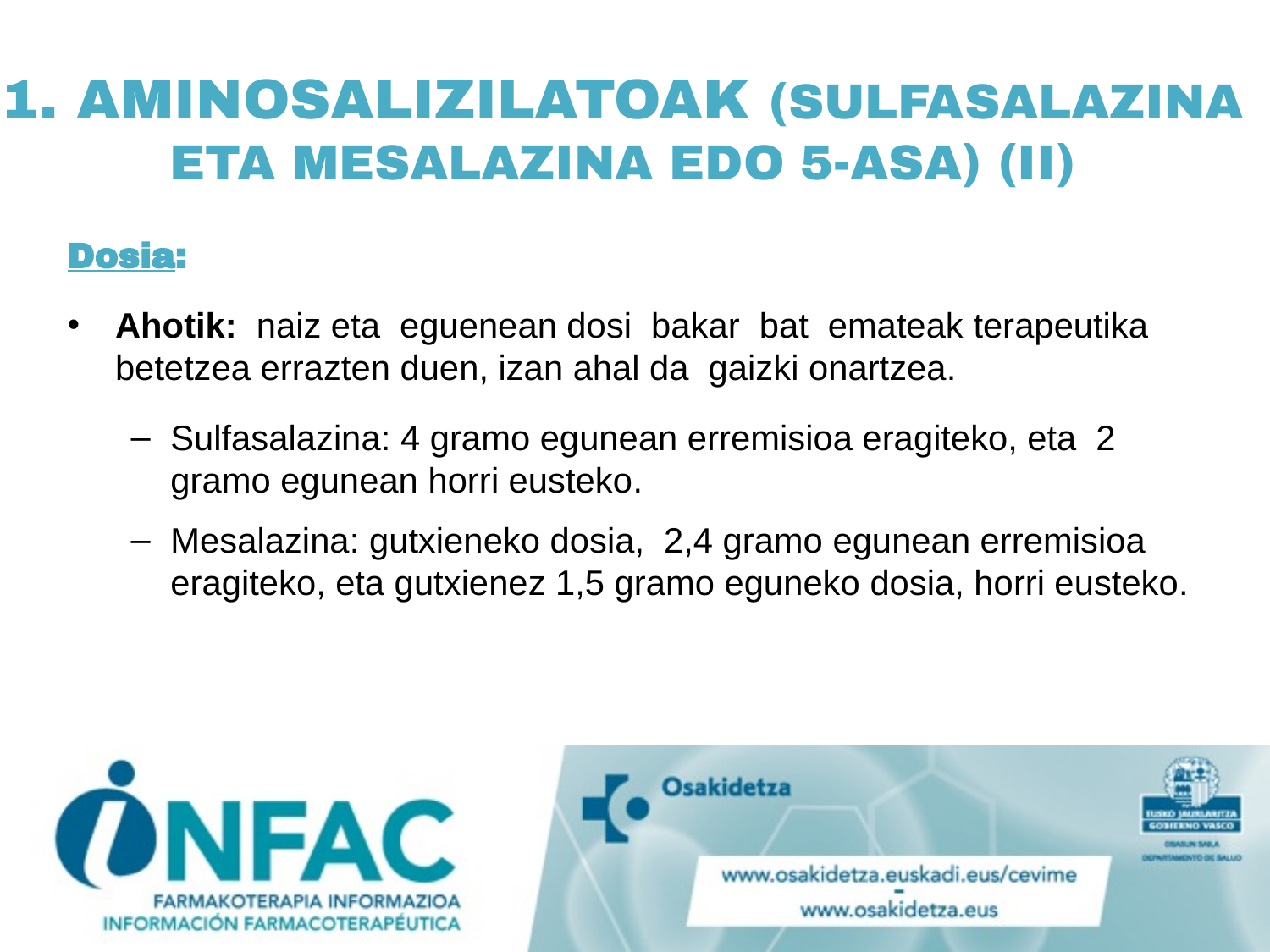

# 1. AMINOSALIZILATOAK (SULFASALAZINA ETA MESALAZINA EDO 5-ASA) (II)
Dosia:
Ahotik:  naiz eta  eguenean dosi  bakar  bat  emateak terapeutika betetzea errazten duen, izan ahal da  gaizki onartzea.
Sulfasalazina: 4 gramo egunean erremisioa eragiteko, eta  2 gramo egunean horri eusteko.
Mesalazina: gutxieneko dosia,  2,4 gramo egunean erremisioa eragiteko, eta gutxienez 1,5 gramo eguneko dosia, horri eusteko.